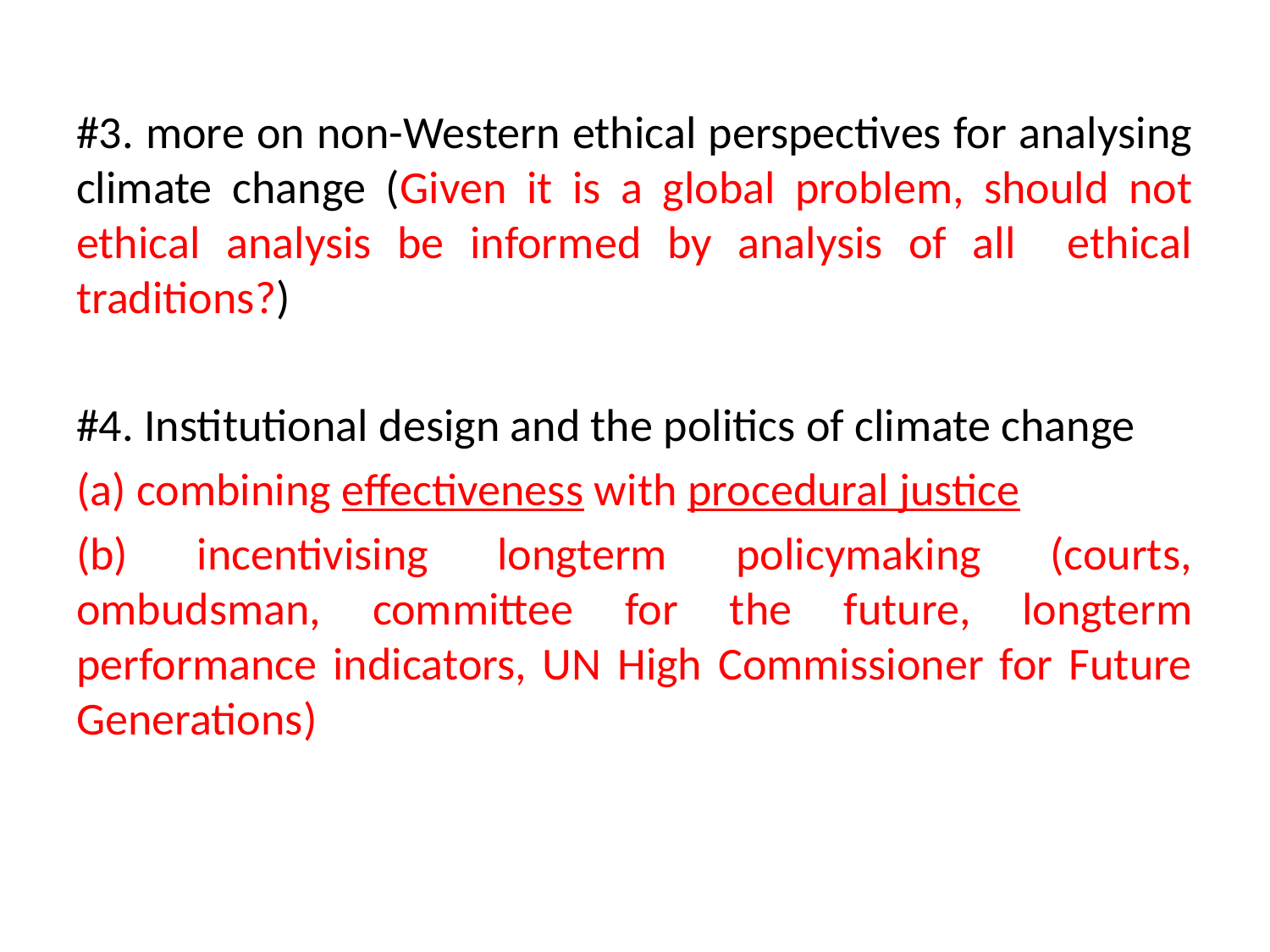

#
#3. more on non-Western ethical perspectives for analysing climate change (Given it is a global problem, should not ethical analysis be informed by analysis of all  ethical traditions?)

#4. Institutional design and the politics of climate change
(a) combining effectiveness with procedural justice
(b) incentivising longterm policymaking (courts, ombudsman, committee for the future, longterm performance indicators, UN High Commissioner for Future Generations)